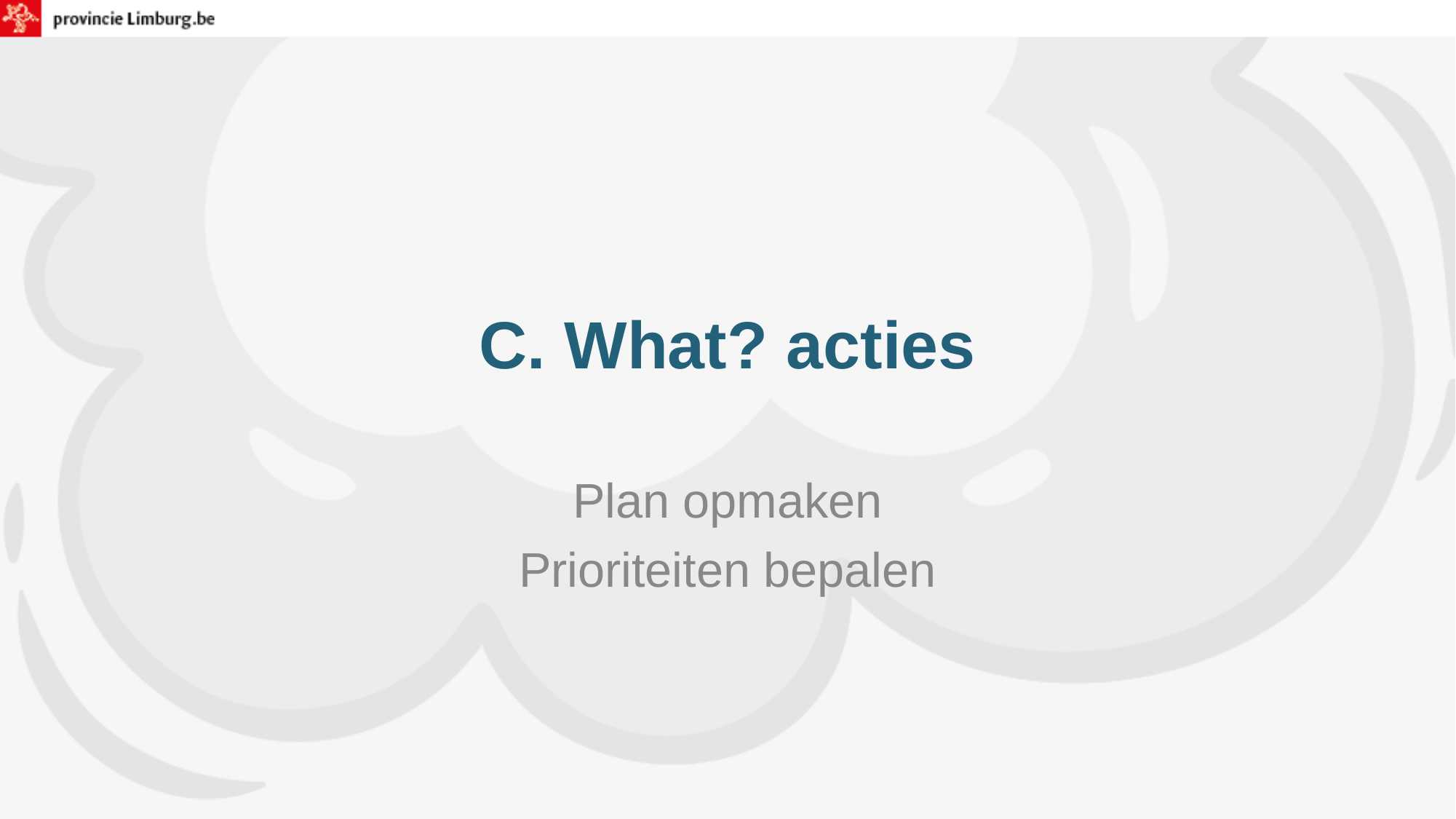

# C. What? acties
Plan opmaken
Prioriteiten bepalen